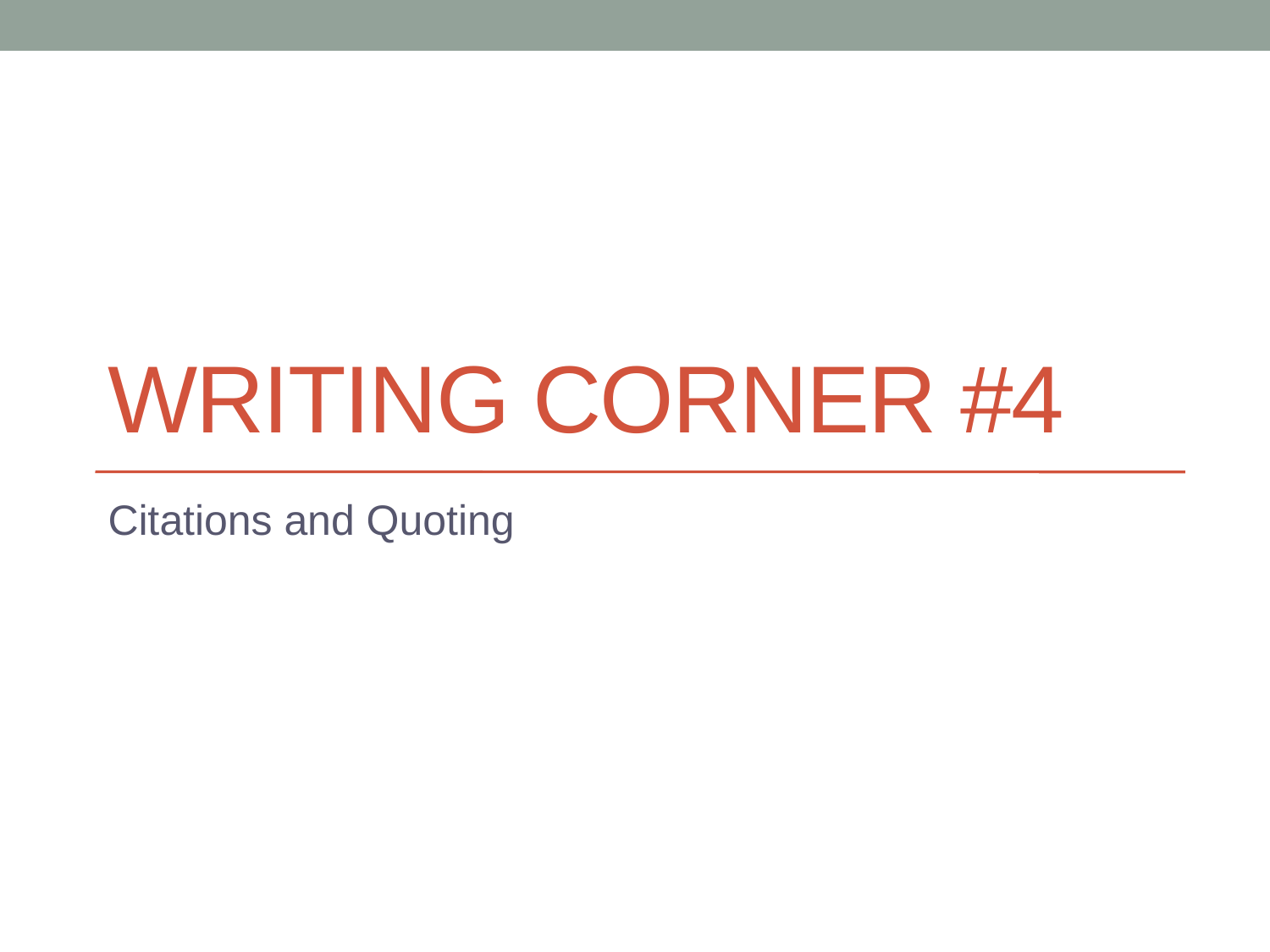

# Writing Corner #4
Citations and Quoting